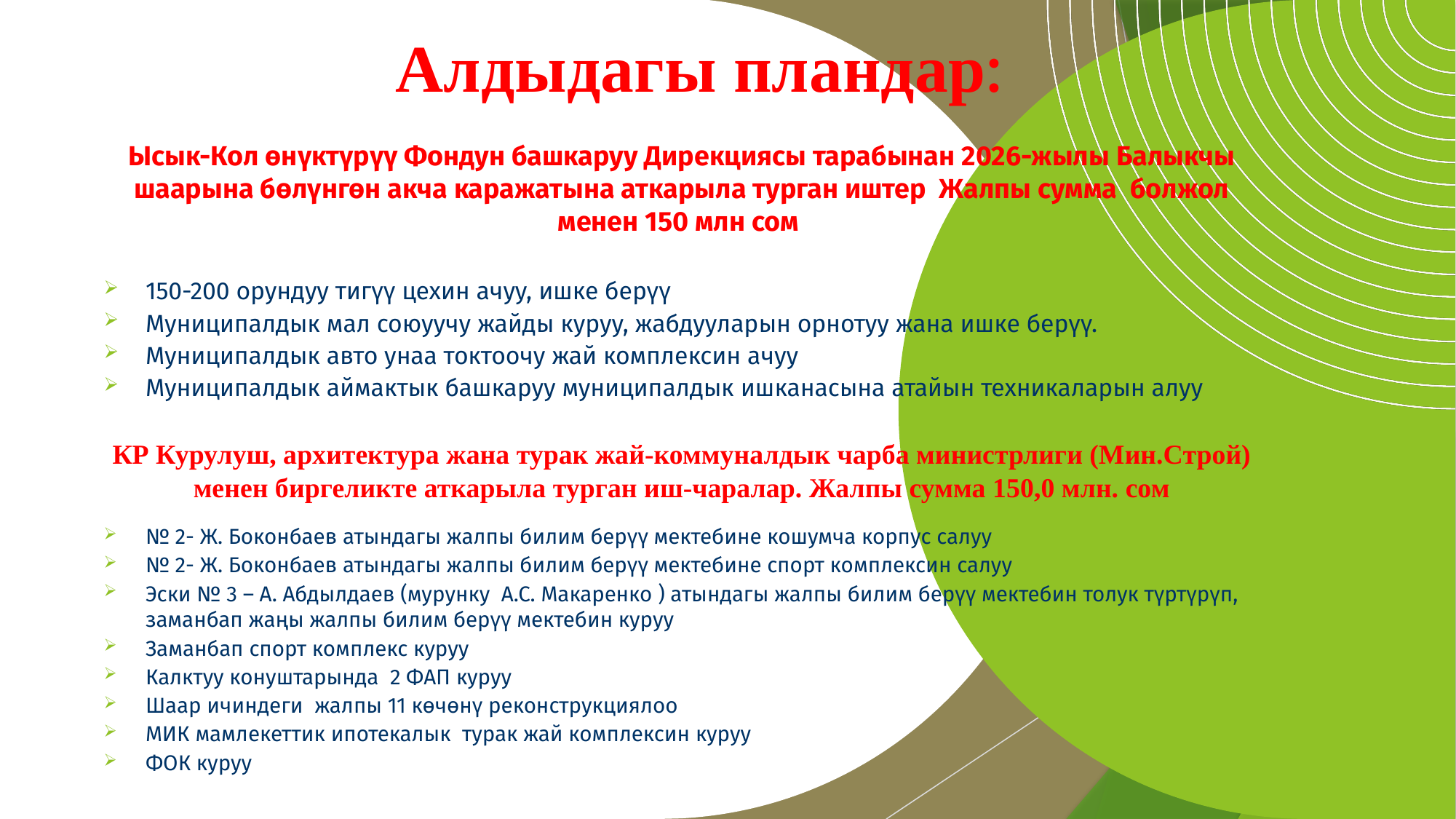

# Алдыдагы пландар:

Ысык-Кол өнүктүрүү Фондун башкаруу Дирекциясы тарабынан 2026-жылы Балыкчы шаарына бөлүнгөн акча каражатына аткарыла турган иштер  Жалпы сумма  болжол менен 150 млн сом

150-200 орундуу тигүү цехин ачуу, ишке берүү
Муниципалдык мал союуучу жайды куруу, жабдууларын орнотуу жана ишке берүү.
Муниципалдык авто унаа токтоочу жай комплексин ачуу
Муниципалдык аймактык башкаруу муниципалдык ишканасына атайын техникаларын алуу

КР Курулуш, архитектура жана турак жай-коммуналдык чарба министрлиги (Мин.Строй) менен биргеликте аткарыла турган иш-чаралар. Жалпы сумма 150,0 млн. сом

№ 2- Ж. Боконбаев атындагы жалпы билим берүү мектебине кошумча корпус салуу
№ 2- Ж. Боконбаев атындагы жалпы билим берүү мектебине спорт комплексин салуу
Эски № 3 – А. Абдылдаев (мурунку  А.С. Макаренко ) атындагы жалпы билим берүү мектебин толук түртүрүп, заманбап жаңы жалпы билим берүү мектебин куруу
Заманбап спорт комплекс куруу
Калктуу конуштарында  2 ФАП куруу
Шаар ичиндеги  жалпы 11 көчөнү реконструкциялоо
МИК мамлекеттик ипотекалык  турак жай комплексин куруу
ФОК куруу